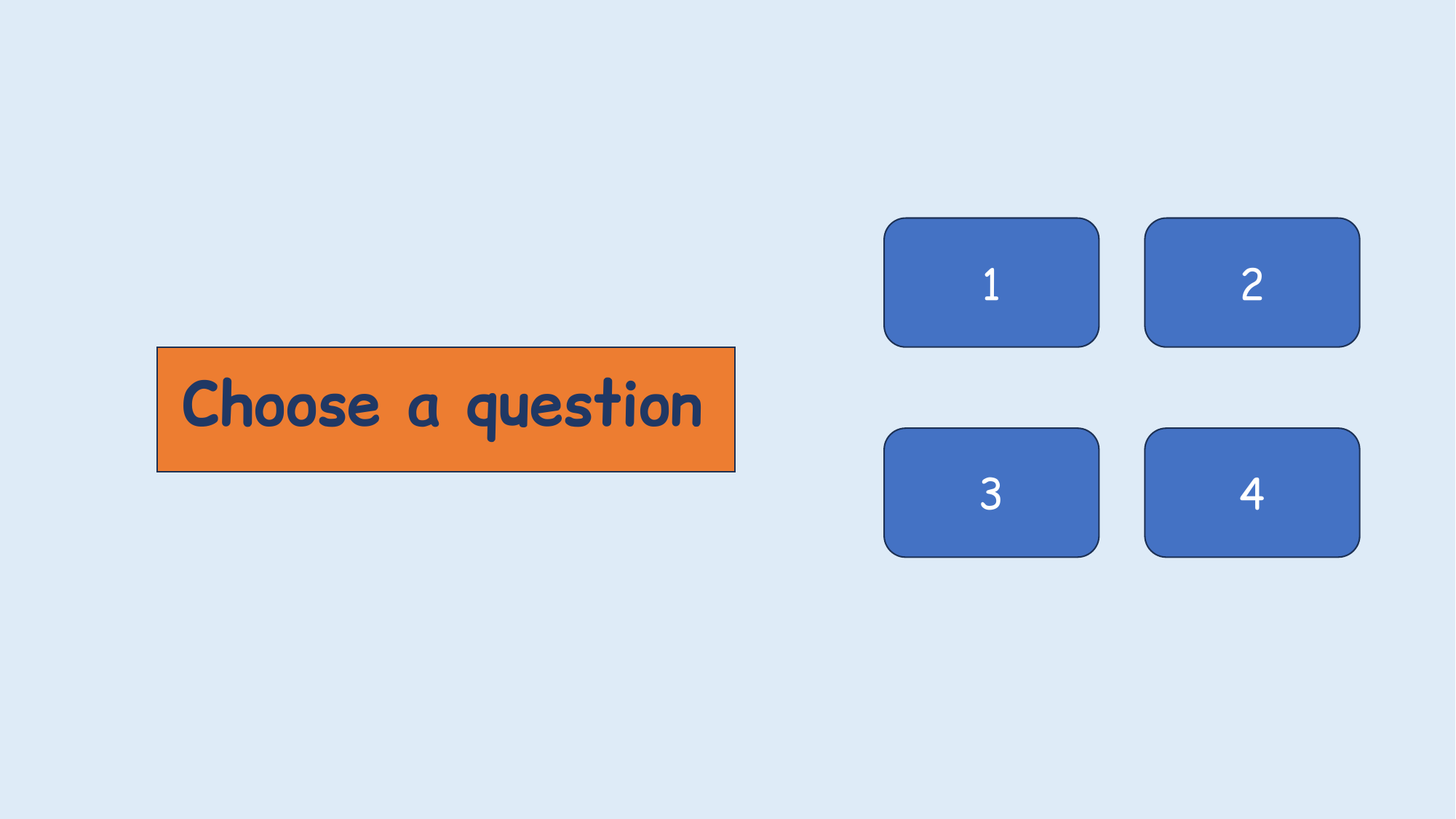

1
2

 Choose a question
3
4